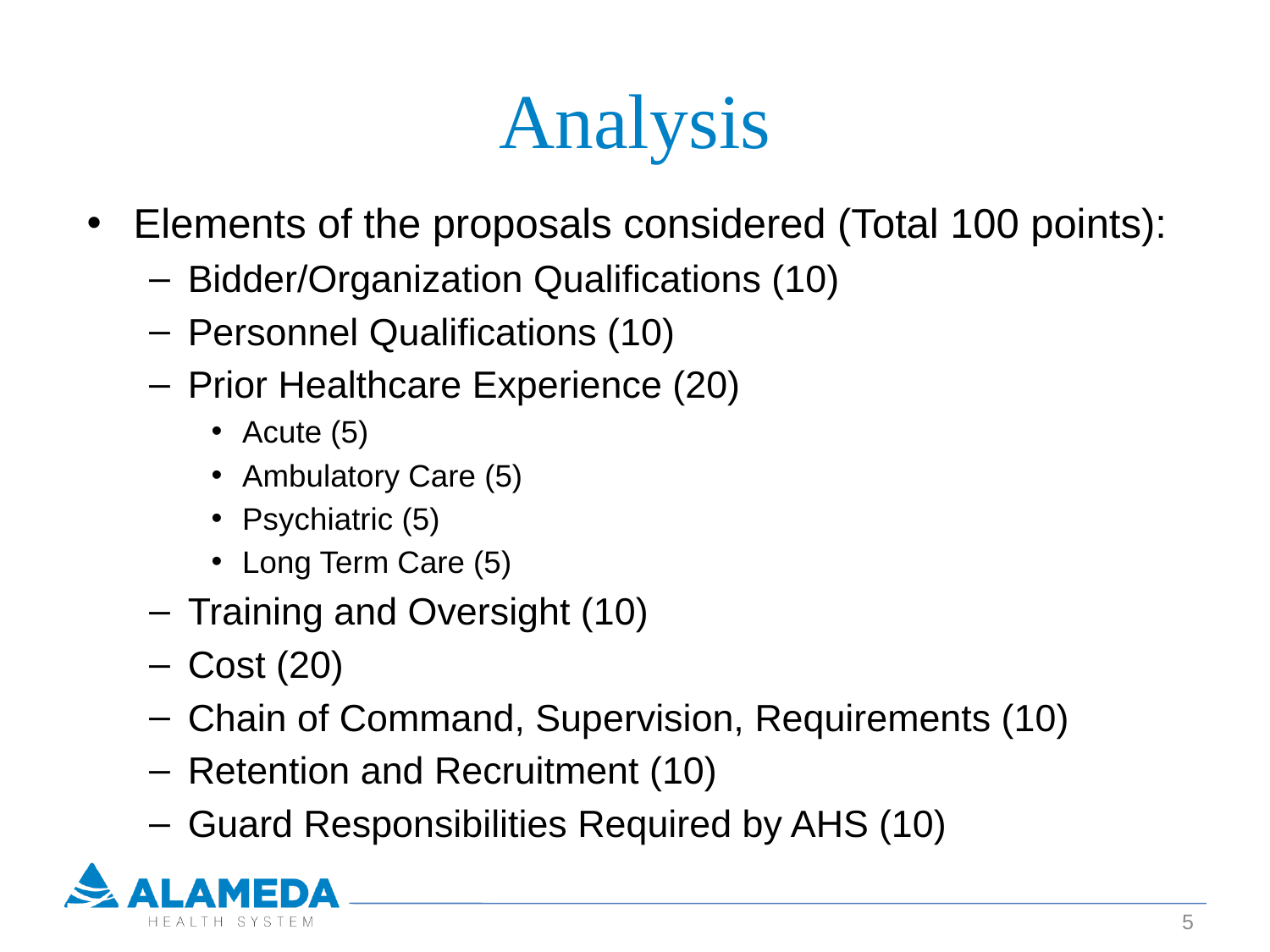

# Analysis
Elements of the proposals considered (Total 100 points):
Bidder/Organization Qualifications (10)
Personnel Qualifications (10)
Prior Healthcare Experience (20)
Acute (5)
Ambulatory Care (5)
Psychiatric (5)
Long Term Care (5)
Training and Oversight (10)
Cost (20)
Chain of Command, Supervision, Requirements (10)
Retention and Recruitment (10)
Guard Responsibilities Required by AHS (10)
5